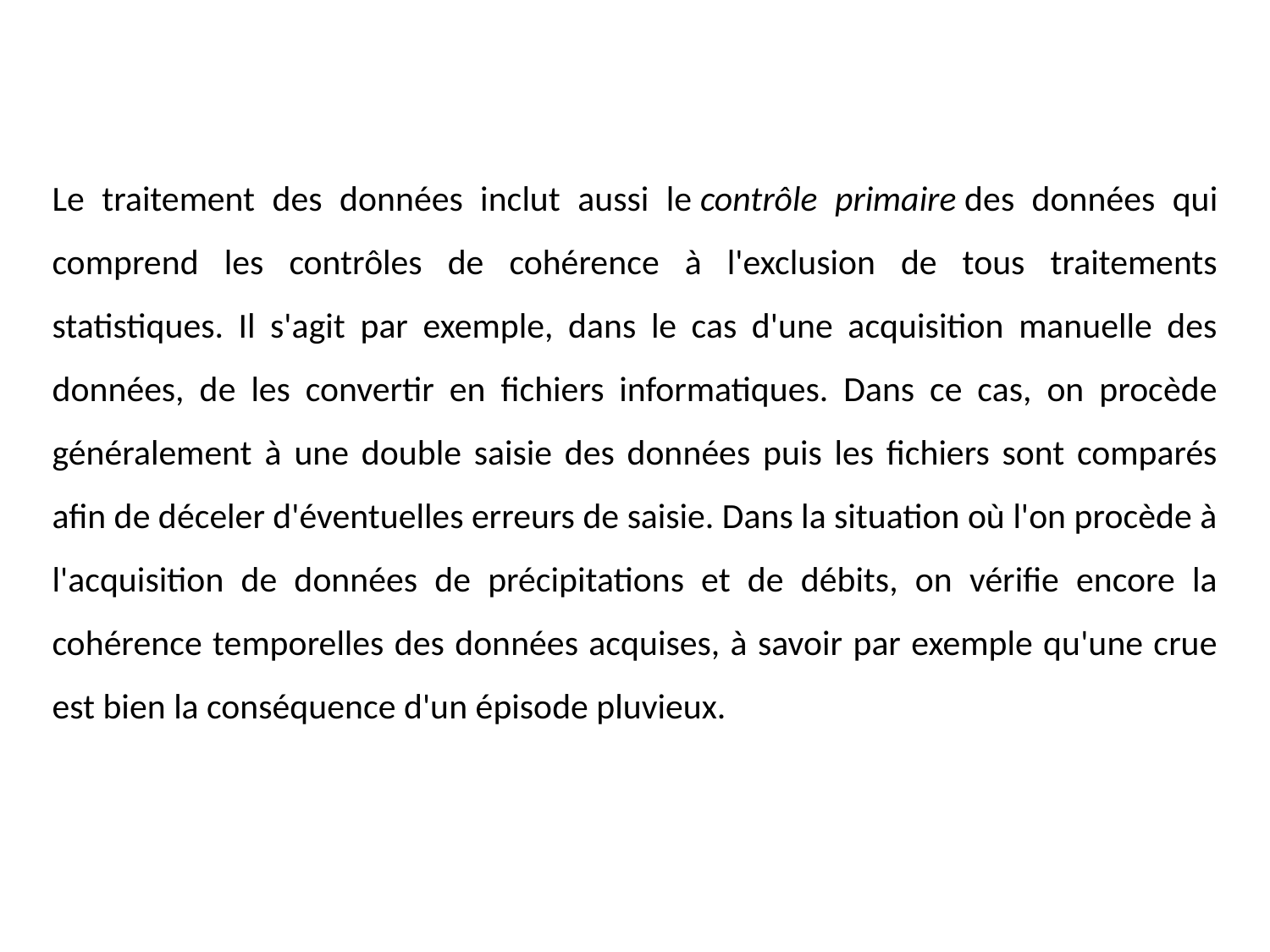

Le traitement des données inclut aussi le contrôle primaire des données qui comprend les contrôles de cohérence à l'exclusion de tous traitements statistiques. Il s'agit par exemple, dans le cas d'une acquisition manuelle des données, de les convertir en fichiers informatiques. Dans ce cas, on procède généralement à une double saisie des données puis les fichiers sont comparés afin de déceler d'éventuelles erreurs de saisie. Dans la situation où l'on procède à l'acquisition de données de précipitations et de débits, on vérifie encore la cohérence temporelles des données acquises, à savoir par exemple qu'une crue est bien la conséquence d'un épisode pluvieux.